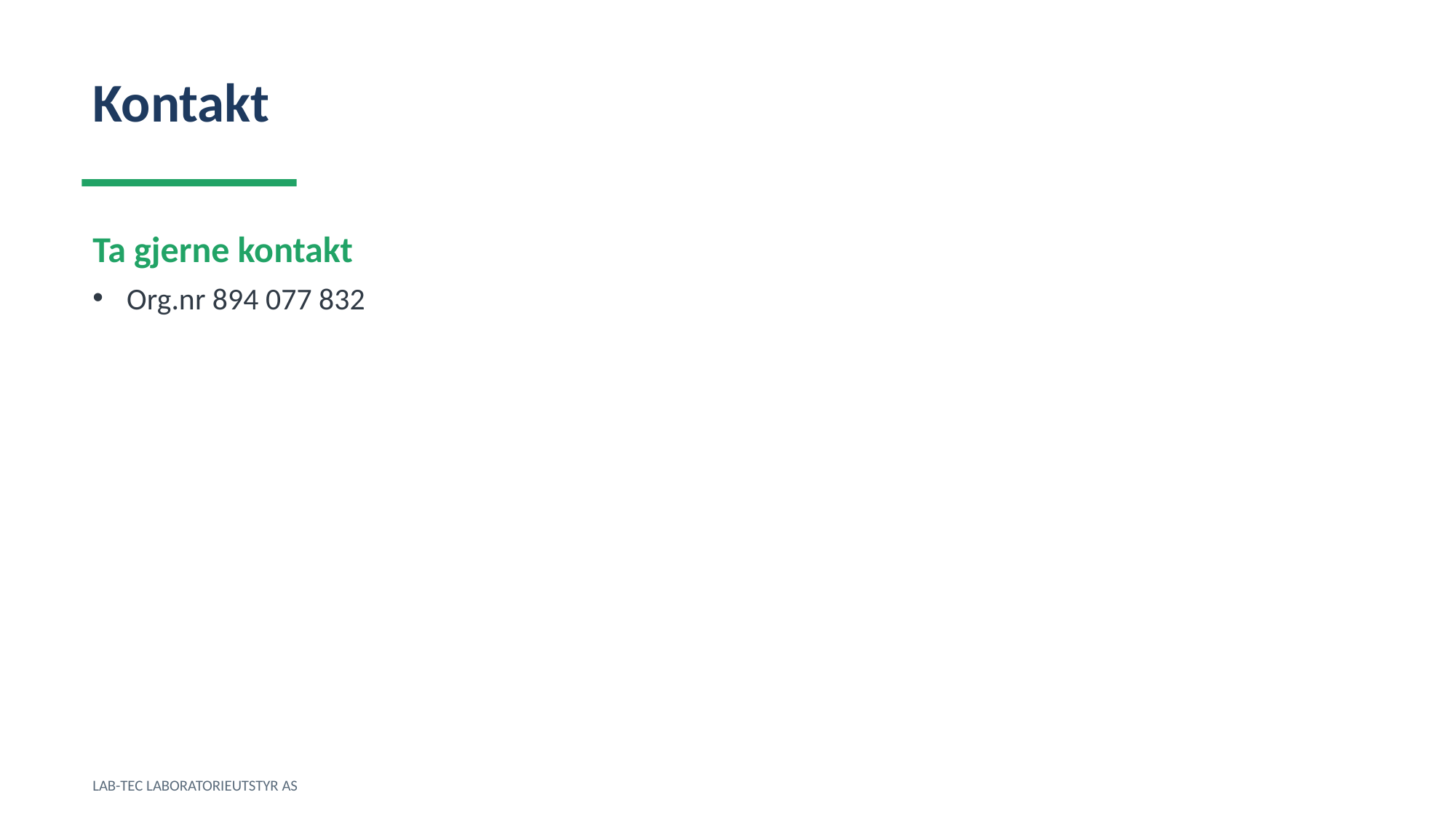

Kontakt

Ta gjerne kontakt
Org.nr 894 077 832
LAB-TEC LABORATORIEUTSTYR AS